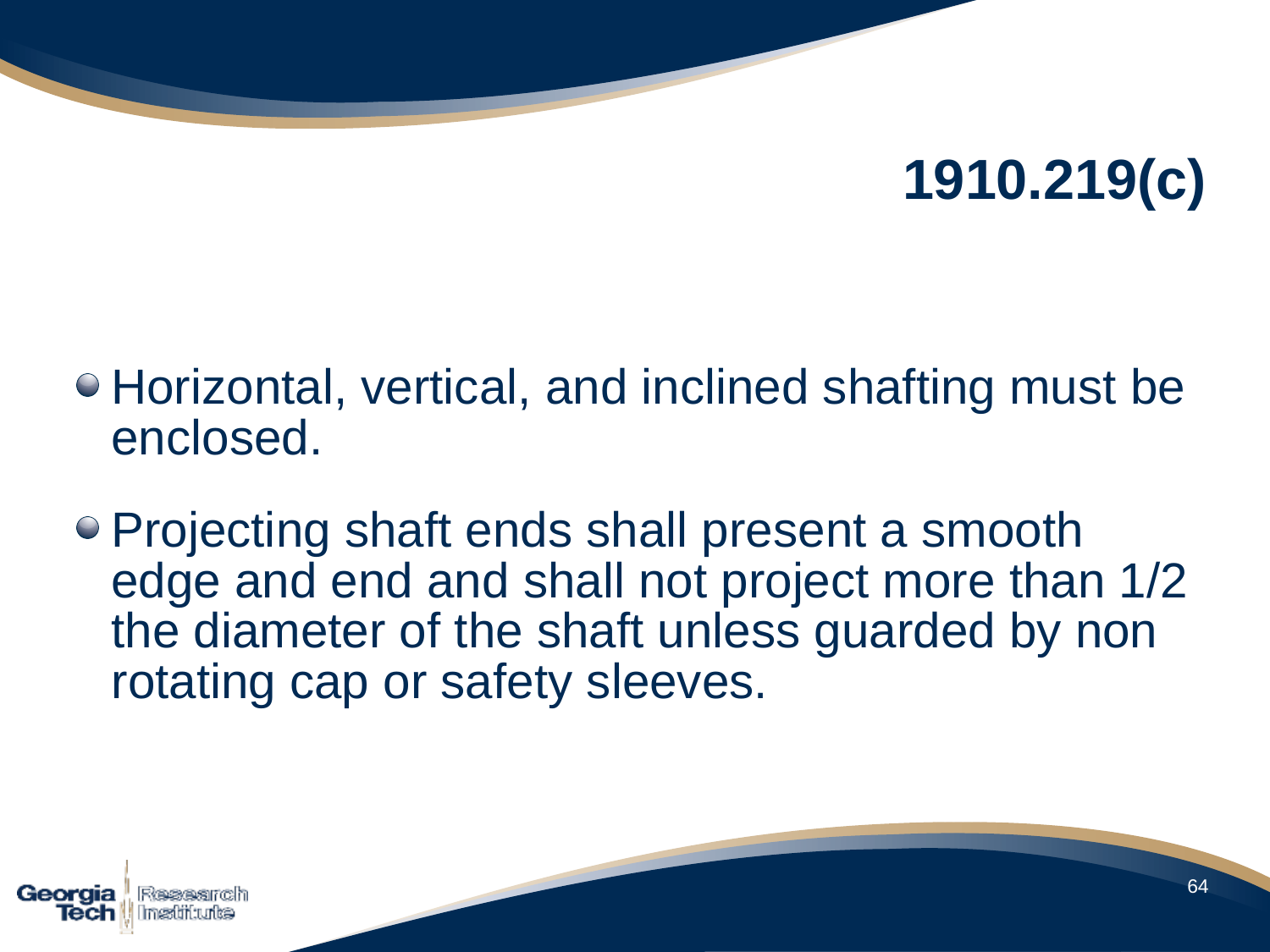

# 1910.219(c)
Horizontal, vertical, and inclined shafting must be enclosed.
Projecting shaft ends shall present a smooth edge and end and shall not project more than 1/2 the diameter of the shaft unless guarded by non rotating cap or safety sleeves.
64